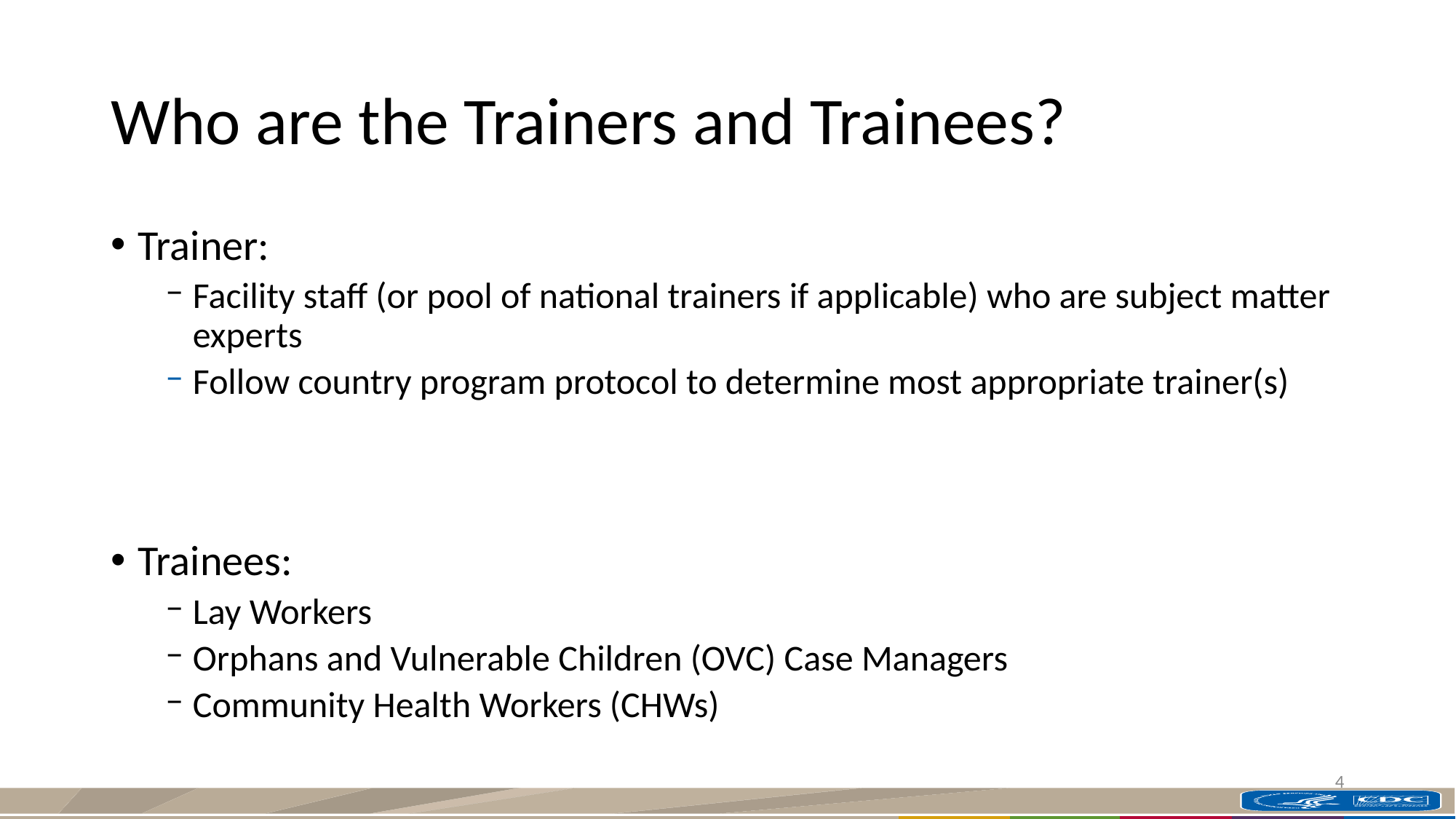

# Who are the Trainers and Trainees?
Trainer:
Facility staff (or pool of national trainers if applicable) who are subject matter experts
Follow country program protocol to determine most appropriate trainer(s)

Trainees:
Lay Workers
Orphans and Vulnerable Children (OVC) Case Managers
Community Health Workers (CHWs)

4